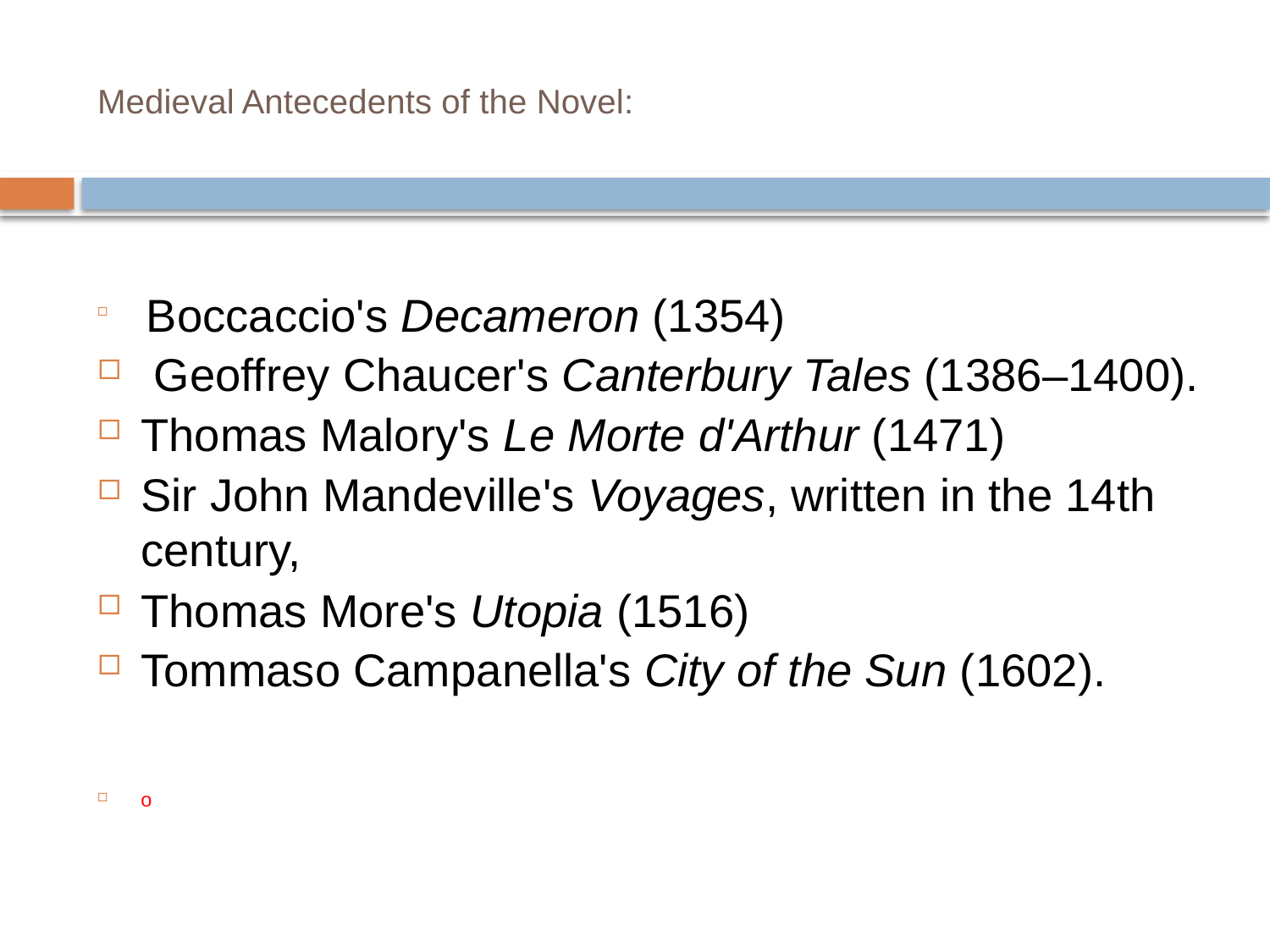

# Medieval Antecedents of the Novel:

 Boccaccio's Decameron (1354)
 Geoffrey Chaucer's Canterbury Tales (1386–1400).
Thomas Malory's Le Morte d'Arthur (1471)
Sir John Mandeville's Voyages, written in the 14th century,
Thomas More's Utopia (1516)
Tommaso Campanella's City of the Sun (1602).

o